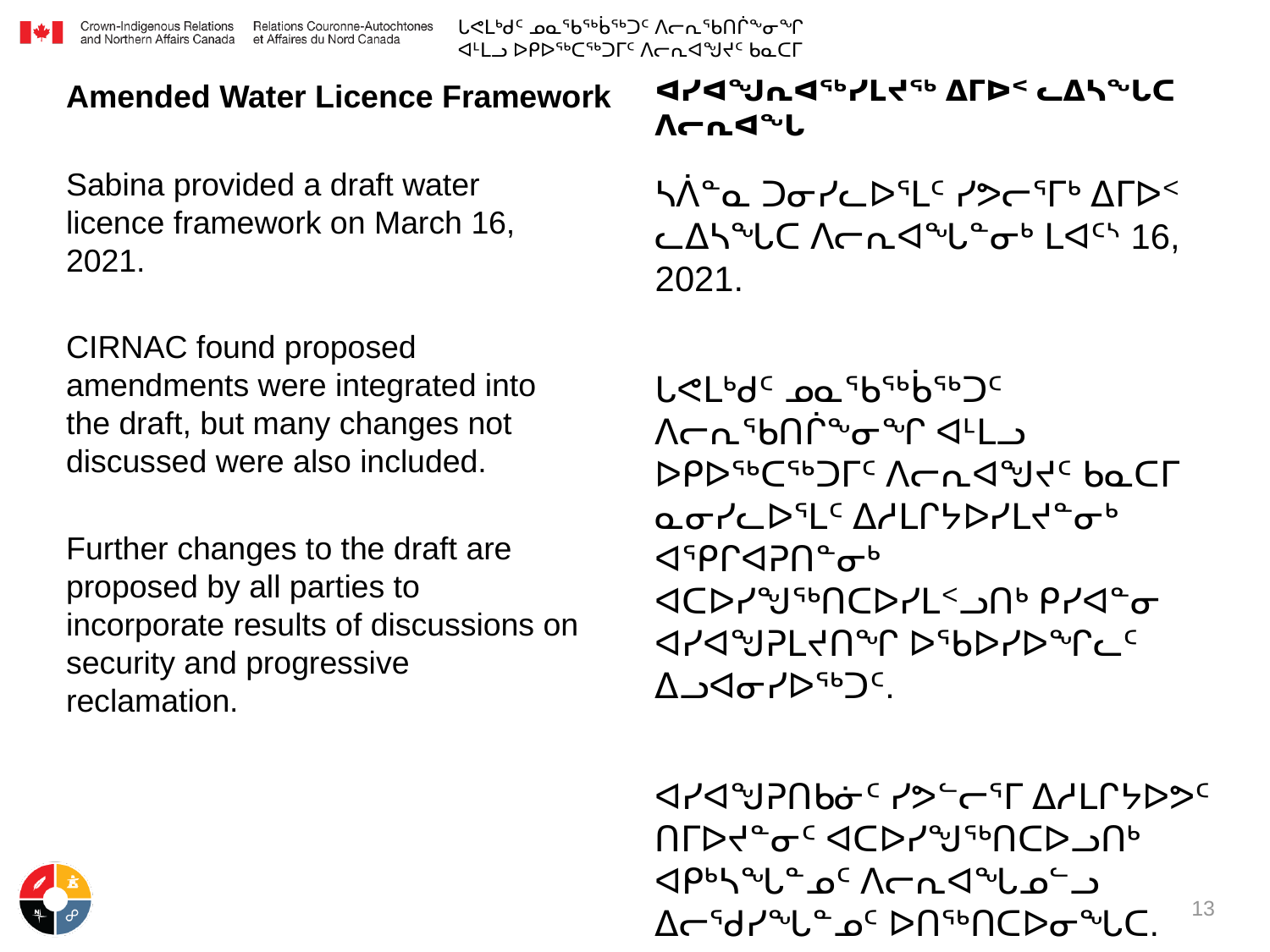

ᒐᕙᒪᒃᑯᑦ ᓄᓇᖃᖅᑳᖅᑐᑦ ᐱᓕᕆᖃᑎᒌᖕᓂᖏ ᐊᒻᒪᓗ ᐅᑭᐅᖅᑕᖅᑐᒥᑦ ᐱᓕᕆᐊᖑᔪᑦ ᑲᓇᑕᒥ

ᐊᓯᐊᖑᕆᐊᖅᓯᒪᔪᖅ ᐃᒥᐅᑉ ᓚᐃᓴᖓᑕ ᐱᓕᕆᐊᖓ
Amended Water Licence Framework

Sabina provided a draft water licence framework on March 16, 2021.

CIRNAC found proposed amendments were integrated into the draft, but many changes not discussed were also included.

Further changes to the draft are proposed by all parties to incorporate results of discussions on security and progressive reclamation.

ᓴᐲᓐᓇ ᑐᓂᓯᓚᐅᕐᒪᑦ ᓯᕗᓕᕐᒥᒃ ᐃᒥᐅᑉ ᓚᐃᓴᖓᑕ ᐱᓕᕆᐊᖓᓐᓂᒃ ᒪᐊᑦᔅ 16, 2021.

ᒐᕙᒪᒃᑯᑦ ᓄᓇᖃᖅᑳᖅᑐᑦ ᐱᓕᕆᖃᑎᒌᖕᓂᖏ ᐊᒻᒪᓗ ᐅᑭᐅᖅᑕᖅᑐᒥᑦ ᐱᓕᕆᐊᖑᔪᑦ ᑲᓇᑕᒥ ᓇᓂᓯᓚᐅᕐᒪᑦ ᐃᓱᒪᒋᔭᐅᓯᒪᔪᓐᓂᒃ ᐊᕿᒋᐊᕈᑎᓐᓂᒃ ᐊᑕᐅᓯᖑᖅᑎᑕᐅᓯᒪᑉᓗᑎᒃ ᑭᓯᐊᓐᓂ ᐊᓯᐊᖑᕈᒪᔪᑎᖏ ᐅᖃᐅᓯᐅᖏᓚᑦ ᐃᓗᐊᓂᓯᐅᖅᑐᑦ.

ᐊᓯᐊᖑᕈᑎᑲᓃᑦ ᓯᕗᓪᓕᕐᒥ ᐃᓱᒪᒋᔭᐅᕗᑦ ᑎᒥᐅᔪᓐᓂᑦ ᐊᑕᐅᓯᖑᖅᑎᑕᐅᓗᑎᒃ ᐊᑭᒃᓴᖓᓐᓄᑦ ᐱᓕᕆᐊᖓᓄᓪᓗ ᐃᓕᖁᓯᖓᓐᓄᑦ ᐅᑎᖅᑎᑕᐅᓂᖓᑕ.

13